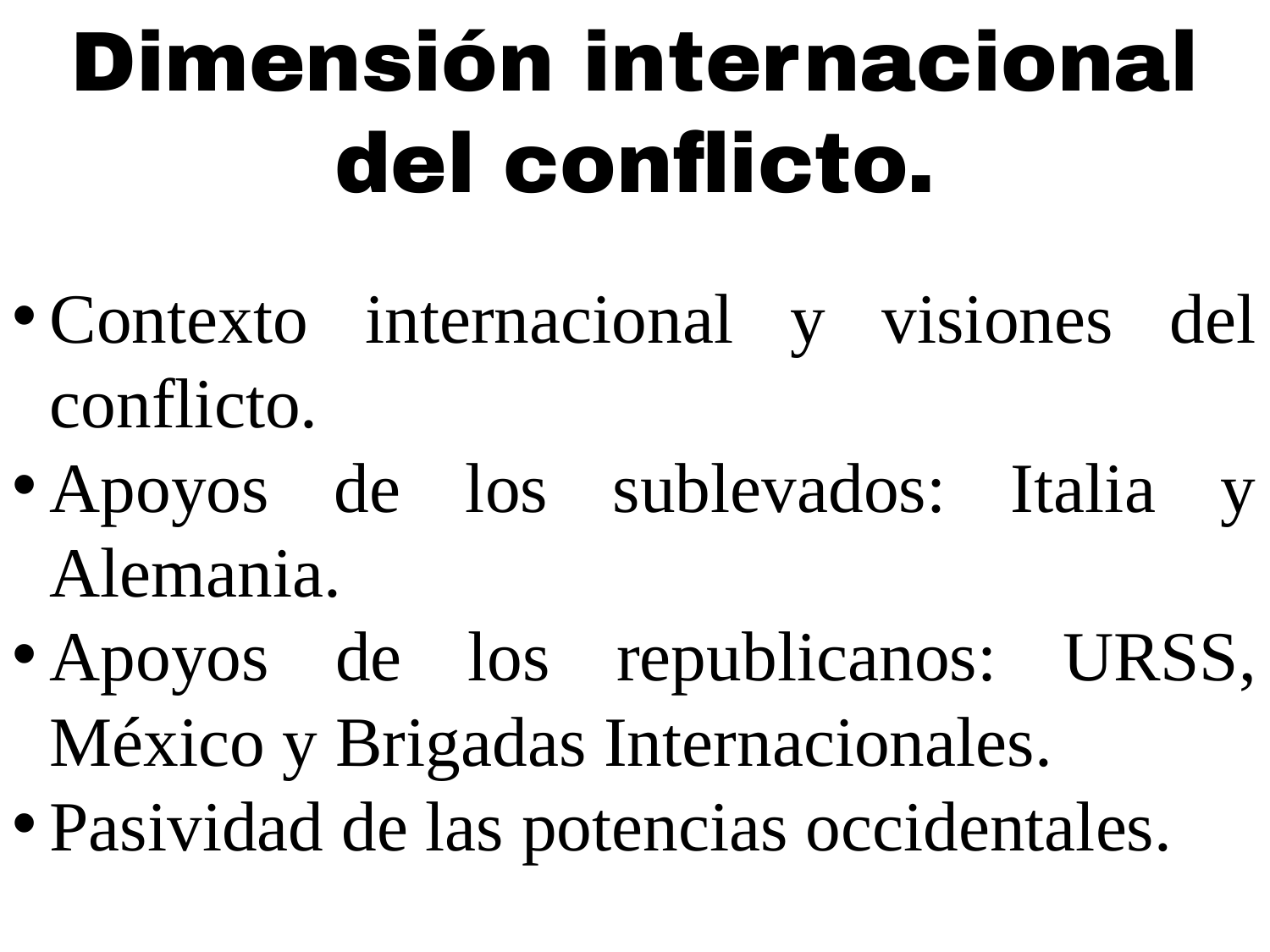

Dimensión internacional del conflicto.
Contexto internacional y visiones del conflicto.
Apoyos de los sublevados: Italia y Alemania.
Apoyos de los republicanos: URSS, México y Brigadas Internacionales.
Pasividad de las potencias occidentales.